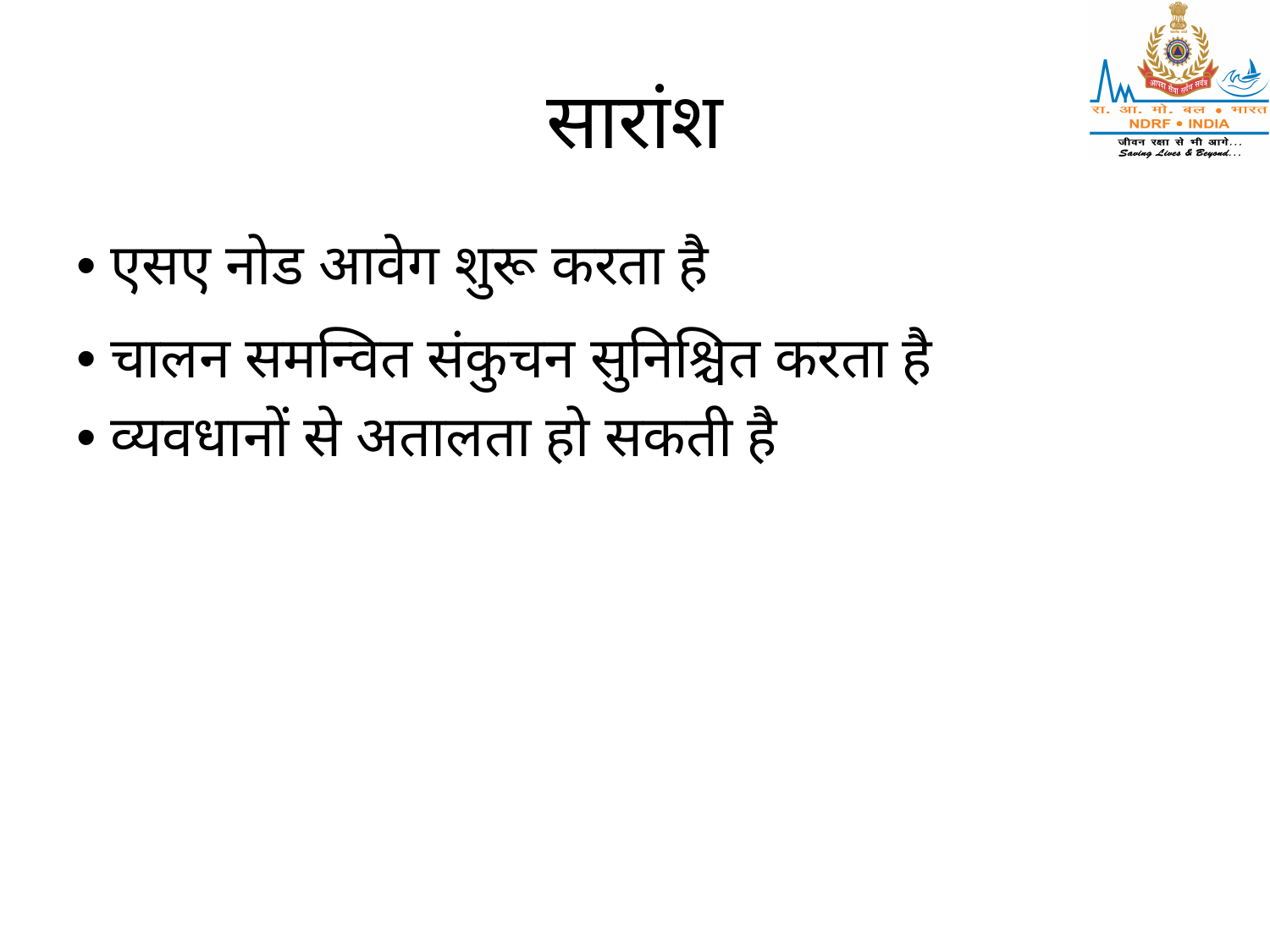

# सारांश
• एसए नोड आवेग शुरू करता है
• चालन समन्वित संकुचन सुनिश्चित करता है
• व्यवधानों से अतालता हो सकती है